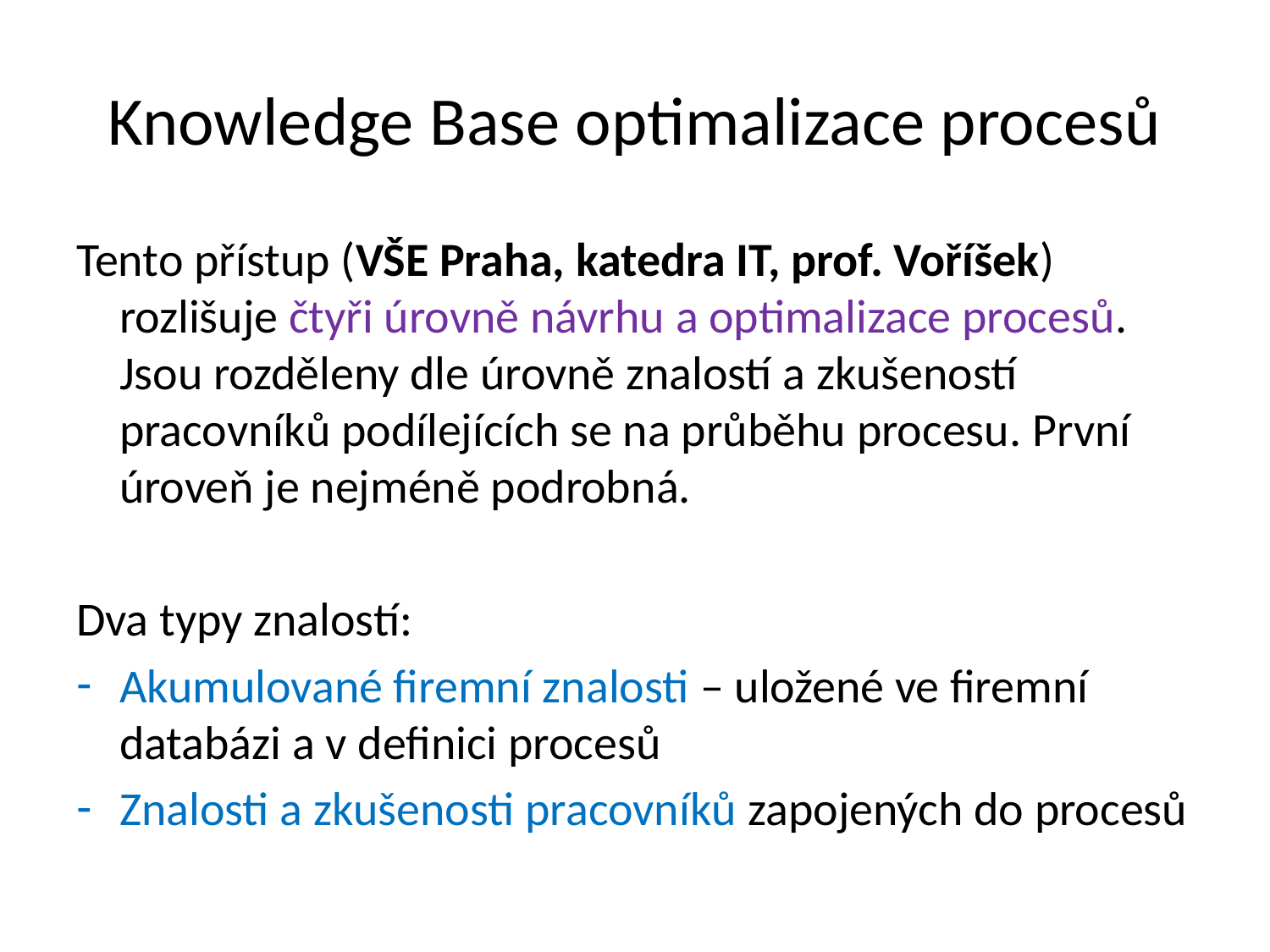

# Knowledge Base optimalizace procesů
Tento přístup (VŠE Praha, katedra IT, prof. Voříšek) rozlišuje čtyři úrovně návrhu a optimalizace procesů. Jsou rozděleny dle úrovně znalostí a zkušeností pracovníků podílejících se na průběhu procesu. První úroveň je nejméně podrobná.

Dva typy znalostí:
Akumulované firemní znalosti – uložené ve firemní databázi a v definici procesů
Znalosti a zkušenosti pracovníků zapojených do procesů